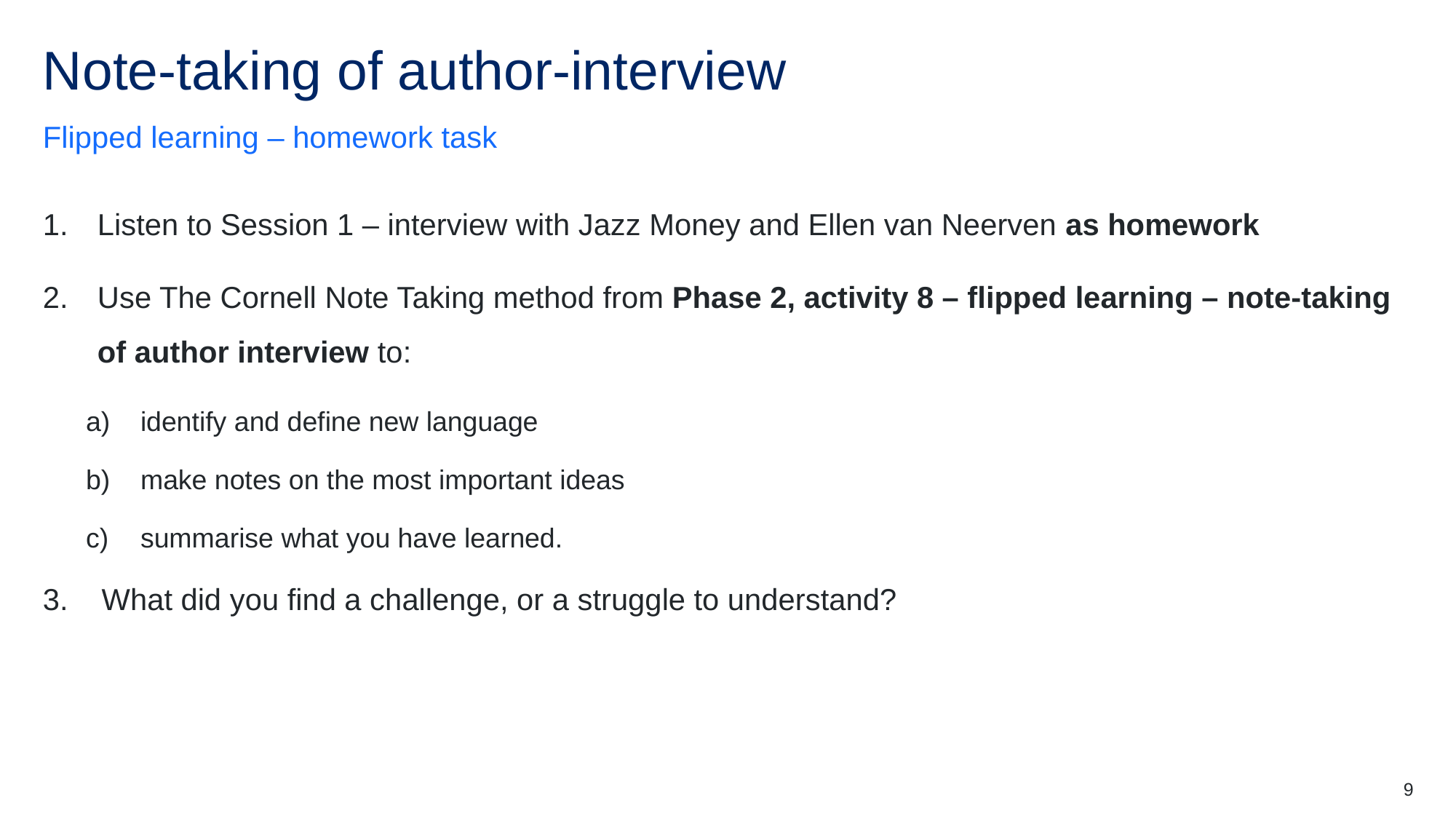

# Note-taking of author-interview
Flipped learning – homework task
Listen to Session 1 – interview with Jazz Money and Ellen van Neerven as homework
Use The Cornell Note Taking method from Phase 2, activity 8 – flipped learning – note-taking of author interview to:
identify and define new language
make notes on the most important ideas
summarise what you have learned.
3.    What did you find a challenge, or a struggle to understand?

9